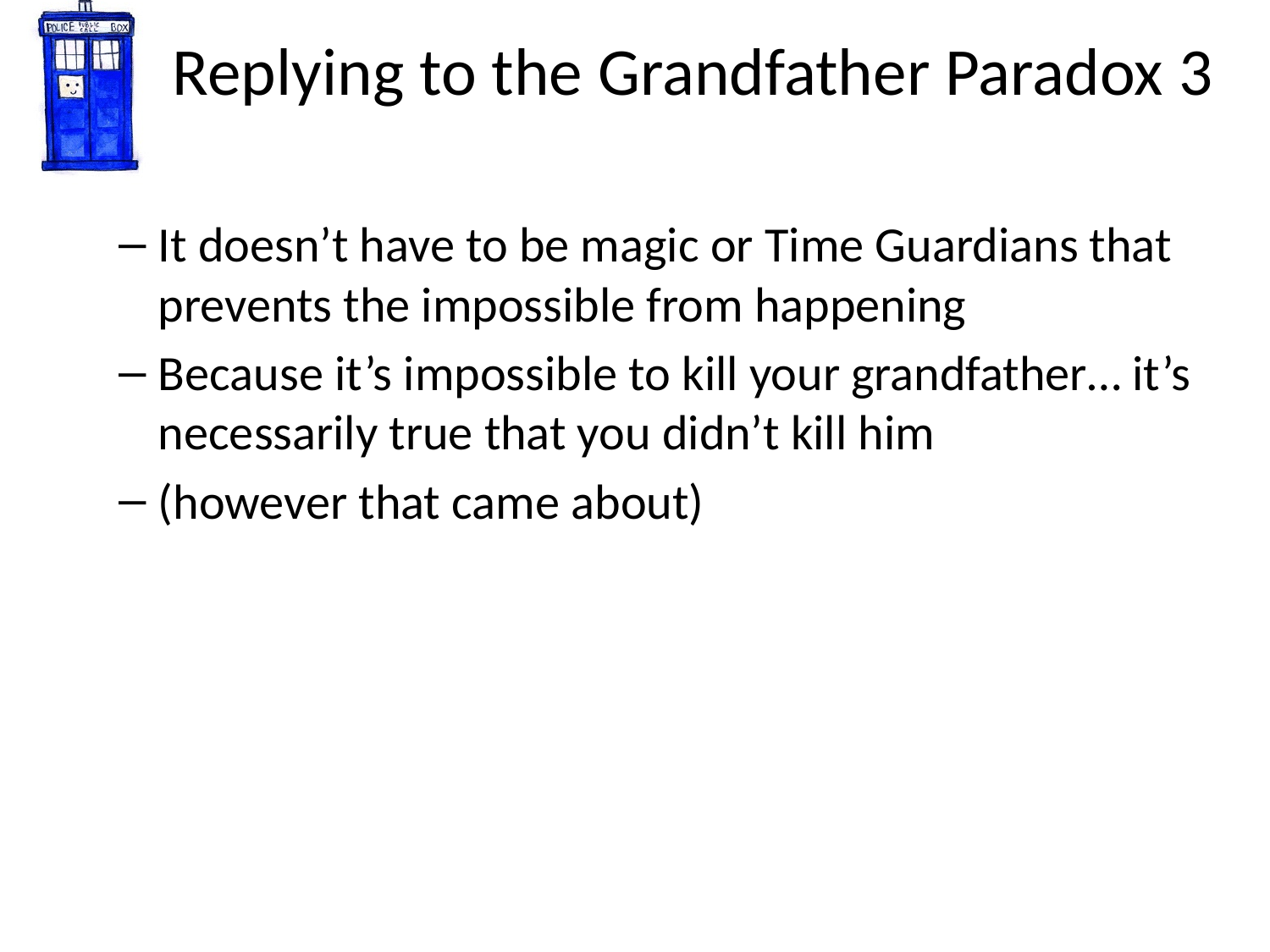

# Replying to the Grandfather Paradox 3

It doesn’t have to be magic or Time Guardians that prevents the impossible from happening
Because it’s impossible to kill your grandfather… it’s necessarily true that you didn’t kill him
(however that came about)